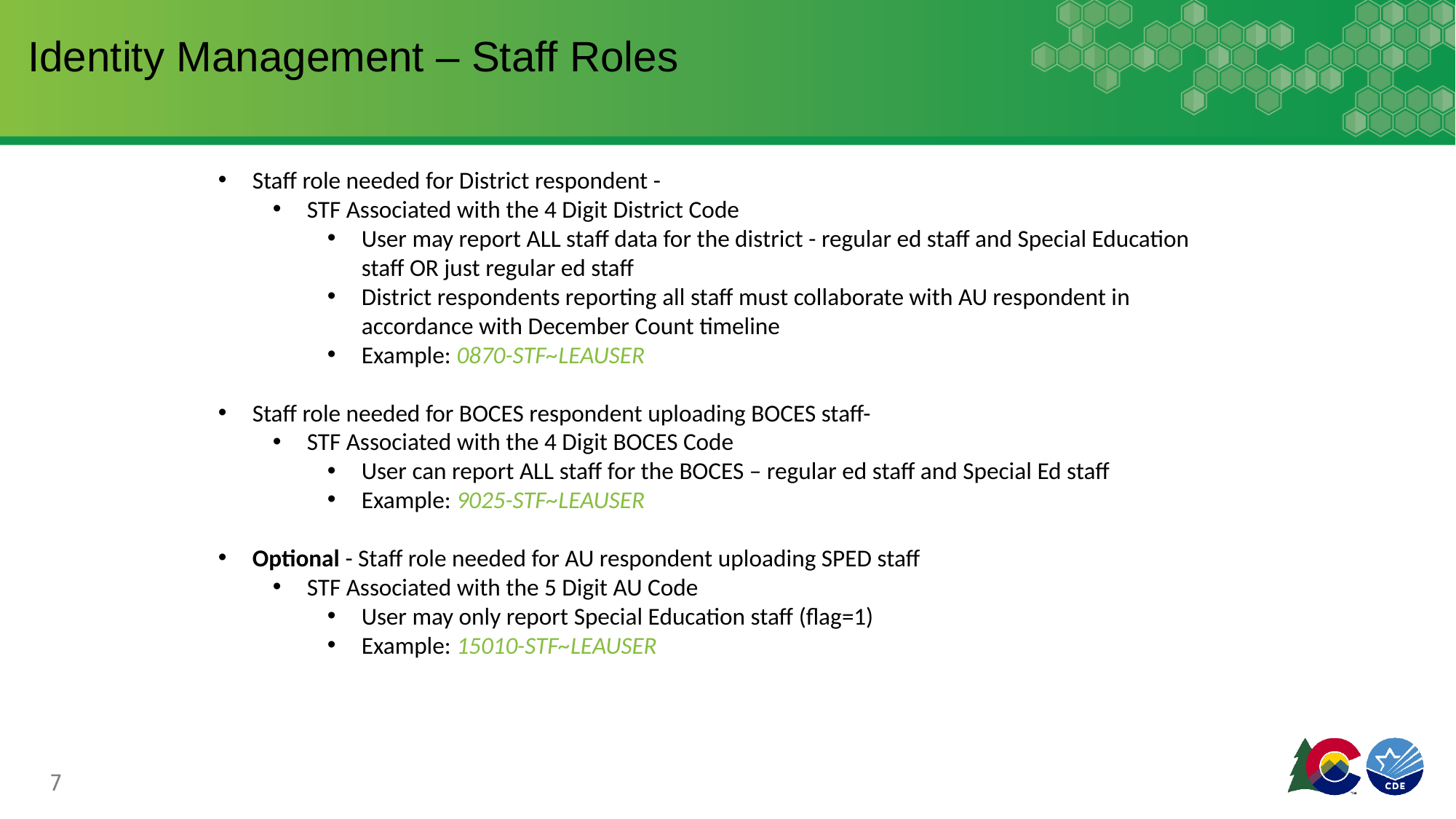

Identity Management – Staff Roles
Staff role needed for District respondent -
STF Associated with the 4 Digit District Code
User may report ALL staff data for the district - regular ed staff and Special Education staff OR just regular ed staff
District respondents reporting all staff must collaborate with AU respondent in accordance with December Count timeline
Example: 0870-STF~LEAUSER

Staff role needed for BOCES respondent uploading BOCES staff-
STF Associated with the 4 Digit BOCES Code
User can report ALL staff for the BOCES – regular ed staff and Special Ed staff
Example: 9025-STF~LEAUSER

Optional - Staff role needed for AU respondent uploading SPED staff
STF Associated with the 5 Digit AU Code
User may only report Special Education staff (flag=1)
Example: 15010-STF~LEAUSER

7